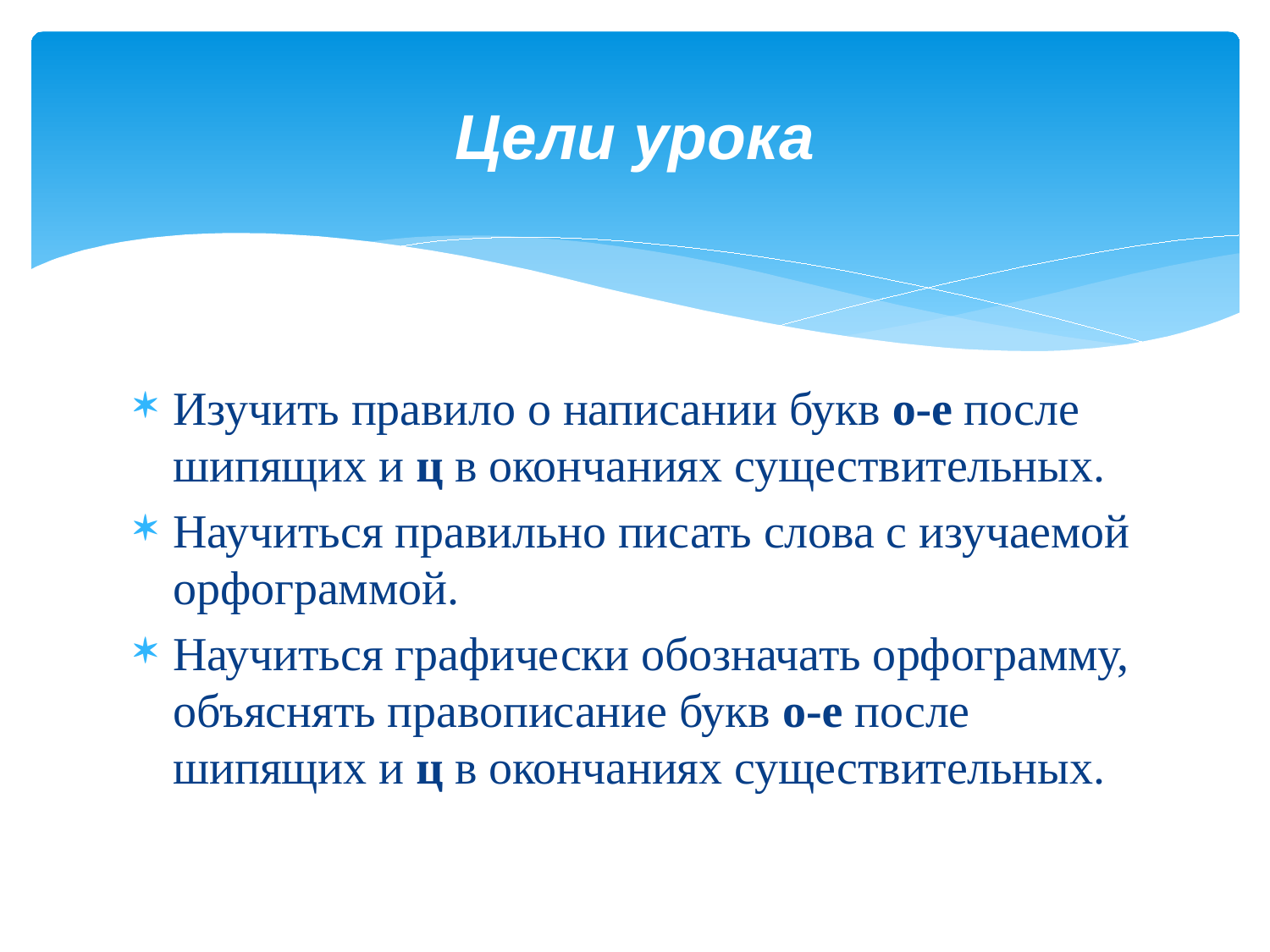

# Цели урока
Изучить правило о написании букв о-е после шипящих и ц в окончаниях существительных.
Научиться правильно писать слова с изучаемой орфограммой.
Научиться графически обозначать орфограмму, объяснять правописание букв о-е после шипящих и ц в окончаниях существительных.